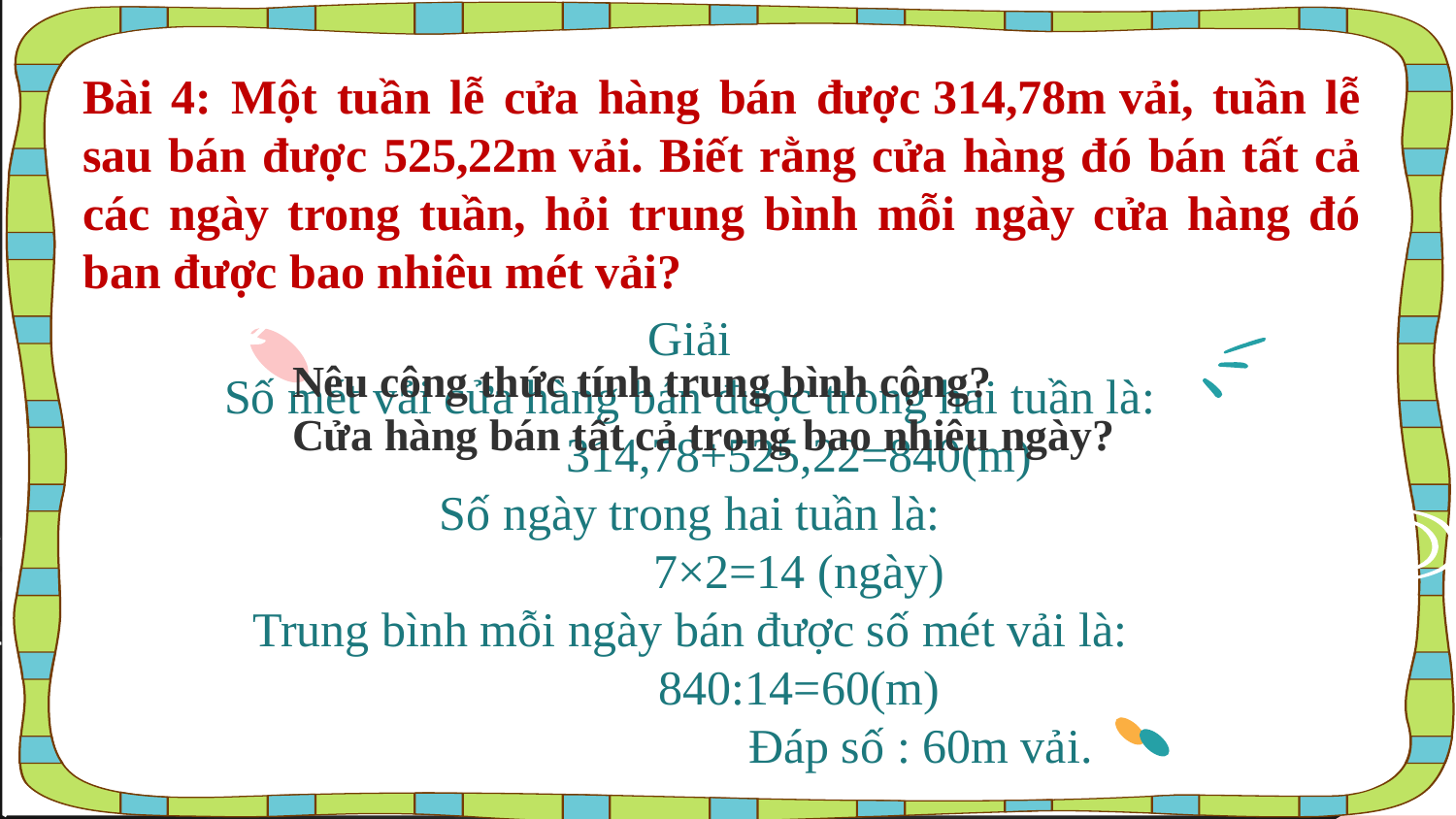

Bài 4: Một tuần lễ cửa hàng bán được 314,78m vải, tuần lễ sau bán được 525,22m vải. Biết rằng cửa hàng đó bán tất cả các ngày trong tuần, hỏi trung bình mỗi ngày cửa hàng đó ban được bao nhiêu mét vải?

Giải
Số mét vải cửa hàng bán được trong hai tuần là:
                  314,78+525,22=840(m)
Số ngày trong hai tuần là:
                  7×2=14 (ngày)
Trung bình mỗi ngày bán được số mét vải là:
                  840:14=60(m)
                                      Đáp số : 60m vải.

Nêu công thức tính trung bình cộng?
Cửa hàng bán tất cả trong bao nhiêu ngày?